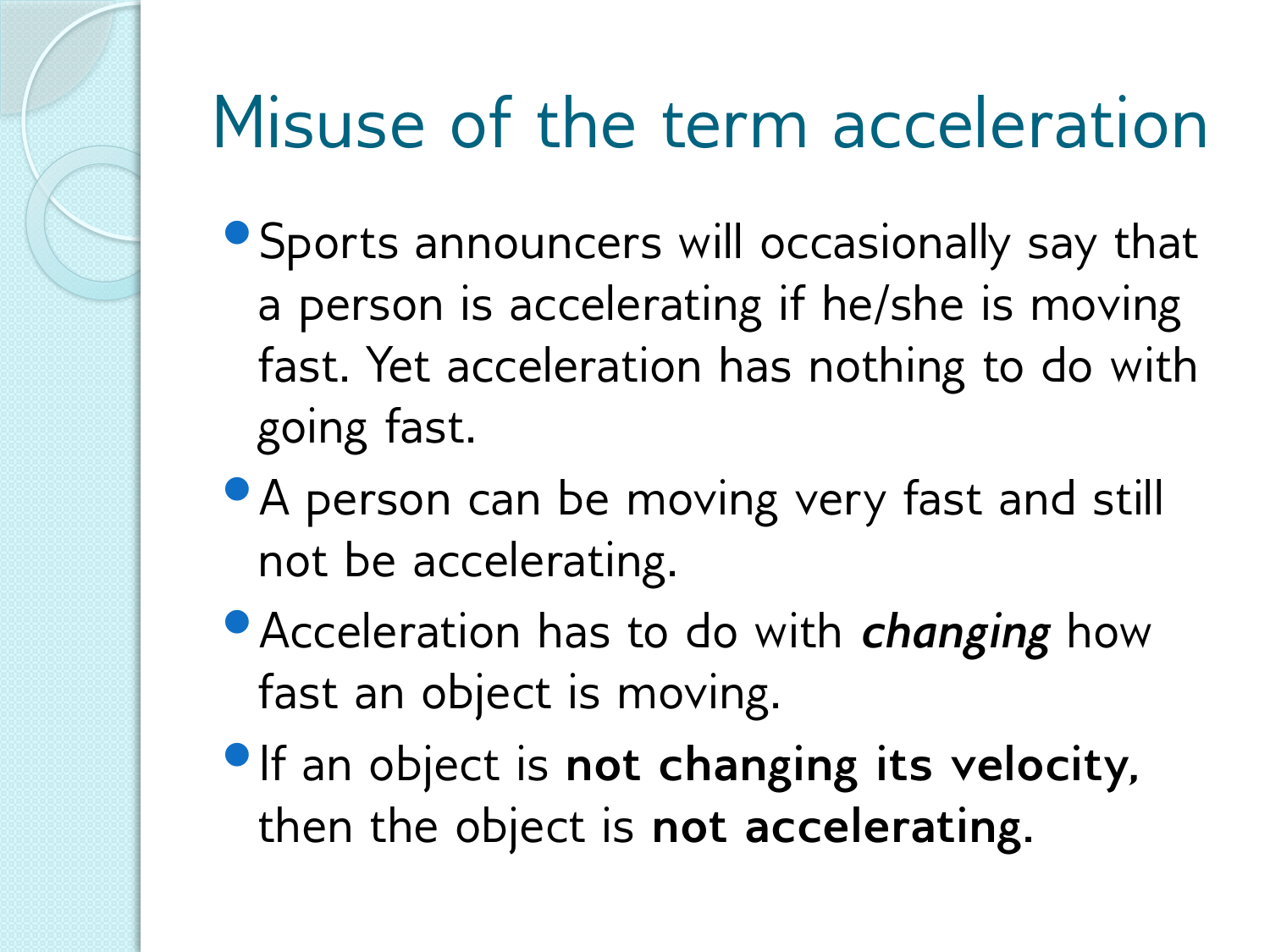

# Misuse of the term acceleration
Sports announcers will occasionally say that a person is accelerating if he/she is moving fast. Yet acceleration has nothing to do with going fast.
A person can be moving very fast and still not be accelerating.
Acceleration has to do with changing how fast an object is moving.
If an object is not changing its velocity, then the object is not accelerating.